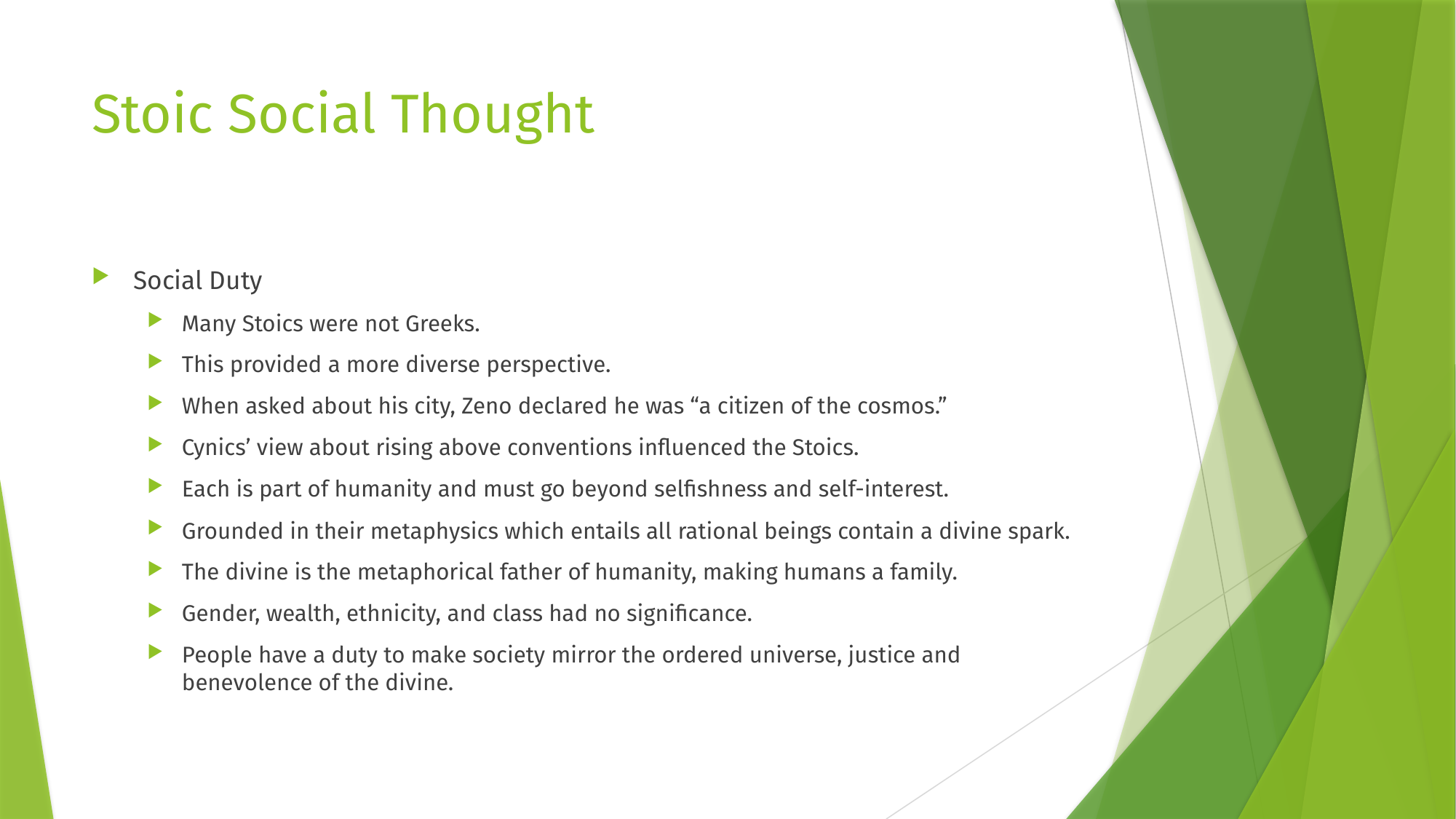

# Stoic Social Thought
Social Duty
Many Stoics were not Greeks.
This provided a more diverse perspective.
When asked about his city, Zeno declared he was “a citizen of the cosmos.”
Cynics’ view about rising above conventions influenced the Stoics.
Each is part of humanity and must go beyond selfishness and self-interest.
Grounded in their metaphysics which entails all rational beings contain a divine spark.
The divine is the metaphorical father of humanity, making humans a family.
Gender, wealth, ethnicity, and class had no significance.
People have a duty to make society mirror the ordered universe, justice and benevolence of the divine.